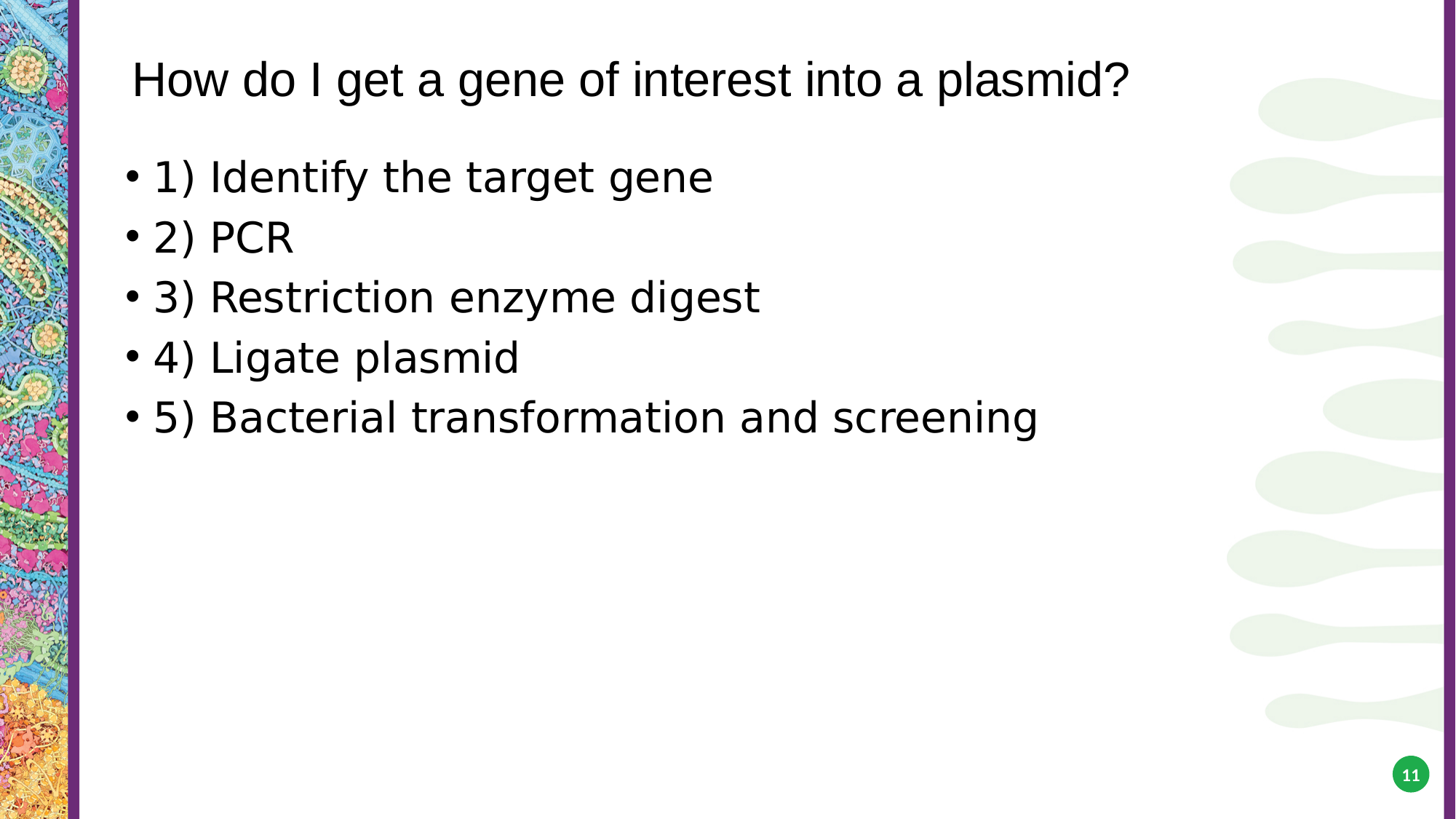

# How do I get a gene of interest into a plasmid?
1) Identify the target gene
2) PCR
3) Restriction enzyme digest
4) Ligate plasmid
5) Bacterial transformation and screening

11